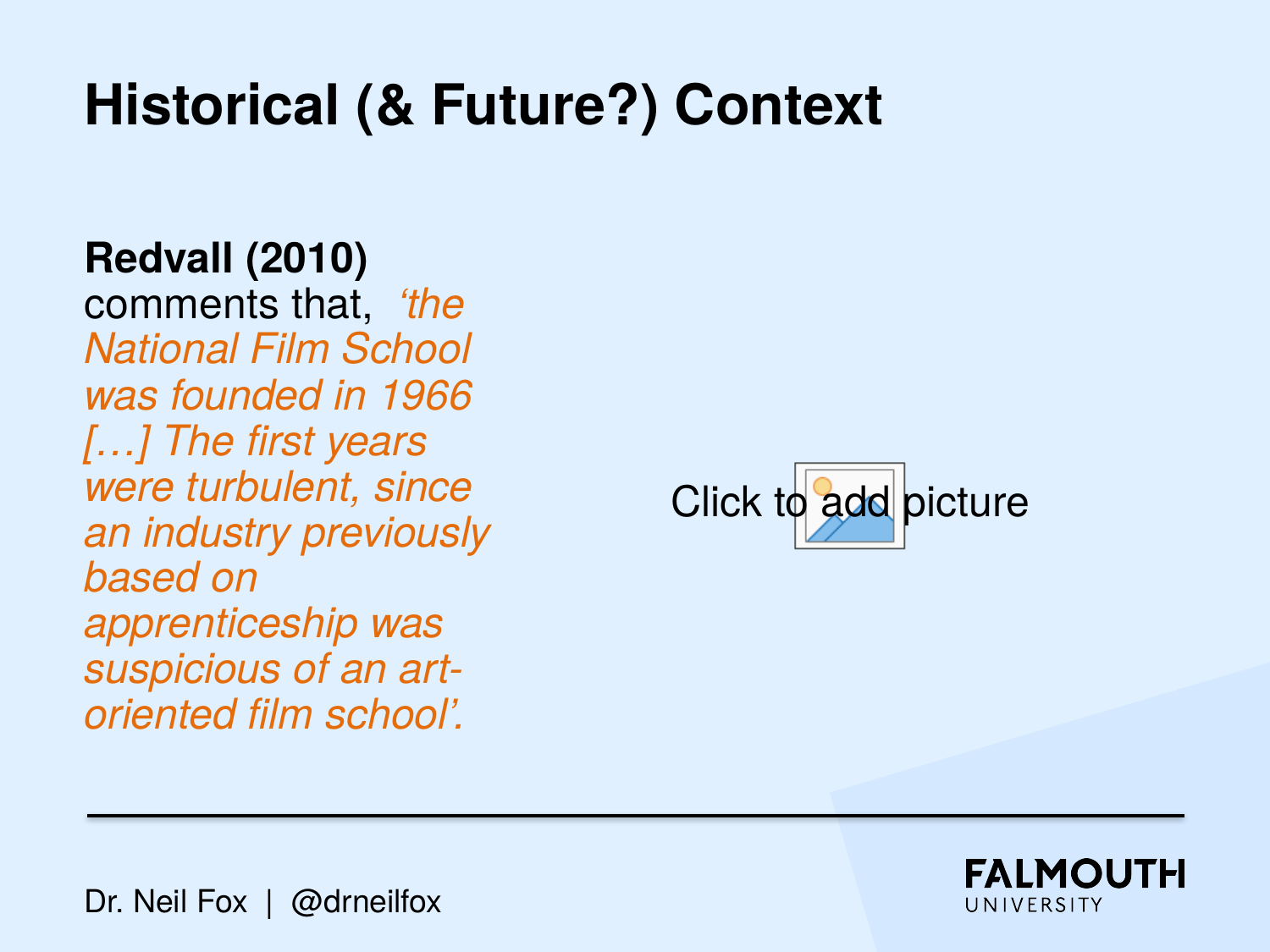

# Historical (& Future?) Context

Redvall (2010) comments that,  ‘the National Film School was founded in 1966 […] The first years were turbulent, since an industry previously based on apprenticeship was suspicious of an art-oriented film school’.